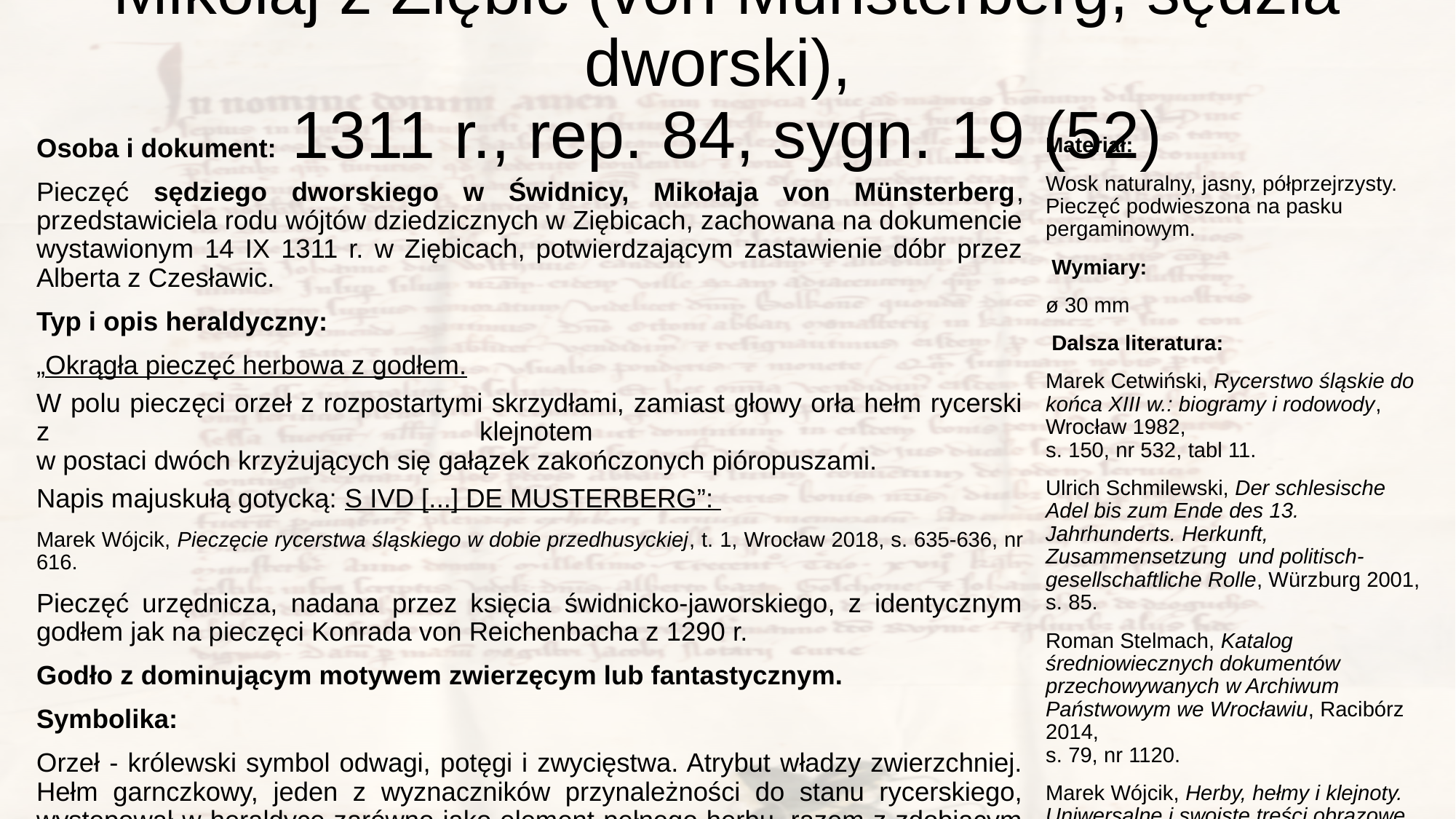

# Mikołaj z Ziębic (von Münsterberg, sędzia dworski), 1311 r., rep. 84, sygn. 19 (52)
Osoba i dokument:
Pieczęć sędziego dworskiego w Świdnicy, Mikołaja von Münsterberg, przedstawiciela rodu wójtów dziedzicznych w Ziębicach, zachowana na dokumencie wystawionym 14 IX 1311 r. w Ziębicach, potwierdzającym zastawienie dóbr przez Alberta z Czesławic.
Typ i opis heraldyczny:
„Okrągła pieczęć herbowa z godłem.
W polu pieczęci orzeł z rozpostartymi skrzydłami, zamiast głowy orła hełm rycerski z klejnotem
w postaci dwóch krzyżujących się gałązek zakończonych pióropuszami.
Napis majuskułą gotycką: S IVD [...] DE MUSTERBERG”:
Marek Wójcik, Pieczęcie rycerstwa śląskiego w dobie przedhusyckiej, t. 1, Wrocław 2018, s. 635-636, nr 616.
Pieczęć urzędnicza, nadana przez księcia świdnicko-jaworskiego, z identycznym godłem jak na pieczęci Konrada von Reichenbacha z 1290 r.
Godło z dominującym motywem zwierzęcym lub fantastycznym.
Symbolika:
Orzeł - królewski symbol odwagi, potęgi i zwycięstwa. Atrybut władzy zwierzchniej. Hełm garnczkowy, jeden z wyznaczników przynależności do stanu rycerskiego, występował w heraldyce zarówno jako element pełnego herbu, razem z zdobiącym go klejnotem oraz godłem na tarczy, jak
i samodzielne godło umieszczane w polu pieczęci. Tu w nietypowym układzie, przedstawiony en face na głowie orła, z klejnotem w formie okazałego dwustronnego pióropusza.
Materiał:
Wosk naturalny, jasny, półprzejrzysty. Pieczęć podwieszona na pasku pergaminowym.
 Wymiary:
ø 30 mm
 Dalsza literatura:
Marek Cetwiński, Rycerstwo śląskie do końca XIII w.: biogramy i rodowody, Wrocław 1982,
s. 150, nr 532, tabl 11.
Ulrich Schmilewski, Der schlesische Adel bis zum Ende des 13. Jahrhunderts. Herkunft, Zusammensetzung  und politisch-gesellschaftliche Rolle, Würzburg 2001, s. 85.
Roman Stelmach, Katalog średniowiecznych dokumentów przechowywanych w Archiwum Państwowym we Wrocławiu, Racibórz 2014,
s. 79, nr 1120.
Marek Wójcik, Herby, hełmy i klejnoty. Uniwersalne i swoiste treści obrazowe pieczęci rycerstwa śląskiego, w: Wokół znaków i symboli. Herby, pieczęcie i monety na Pomorzu, Śląsku, Ziemi Lubuskiej do 1945 roku, red. Agnieszka Chlebowska, Agnieszka Gut, Warszawa 2008,
s. 58-59.